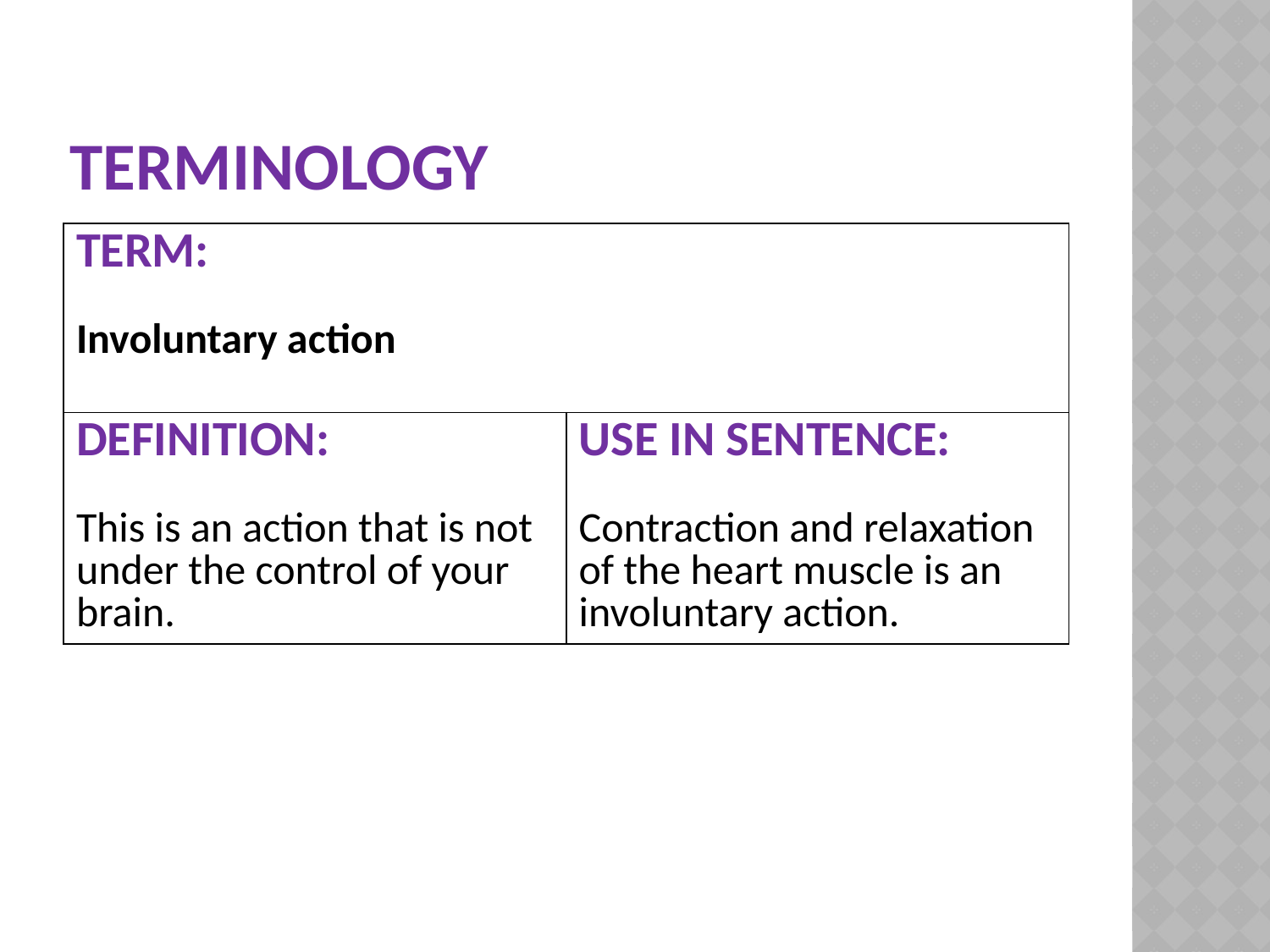

# terminology
| TERM: Involuntary action |  |
| --- | --- |
| DEFINITION: This is an action that is not under the control of your brain. | USE IN SENTENCE: Contraction and relaxation of the heart muscle is an involuntary action. |